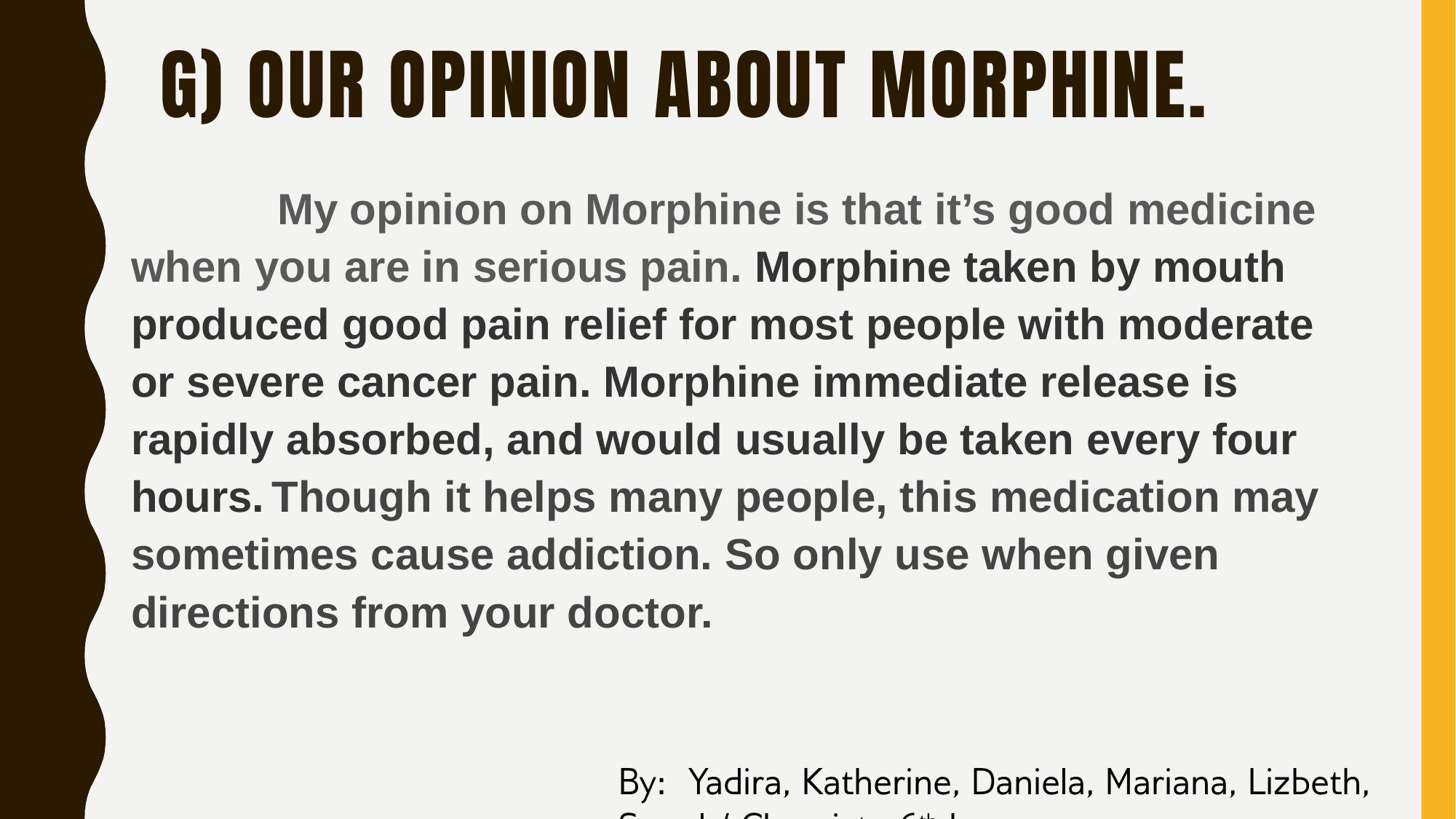

# G) Our opinion about morphine.
            My opinion on Morphine is that it’s good medicine when you are in serious pain. Morphine taken by mouth produced good pain relief for most people with moderate or severe cancer pain. Morphine immediate release is rapidly absorbed, and would usually be taken every four hours. Though it helps many people, this medication may sometimes cause addiction. So only use when given directions from your doctor.
By:  Yadira, Katherine, Daniela, Mariana, Lizbeth, Sawel / Chemisty 6th hour